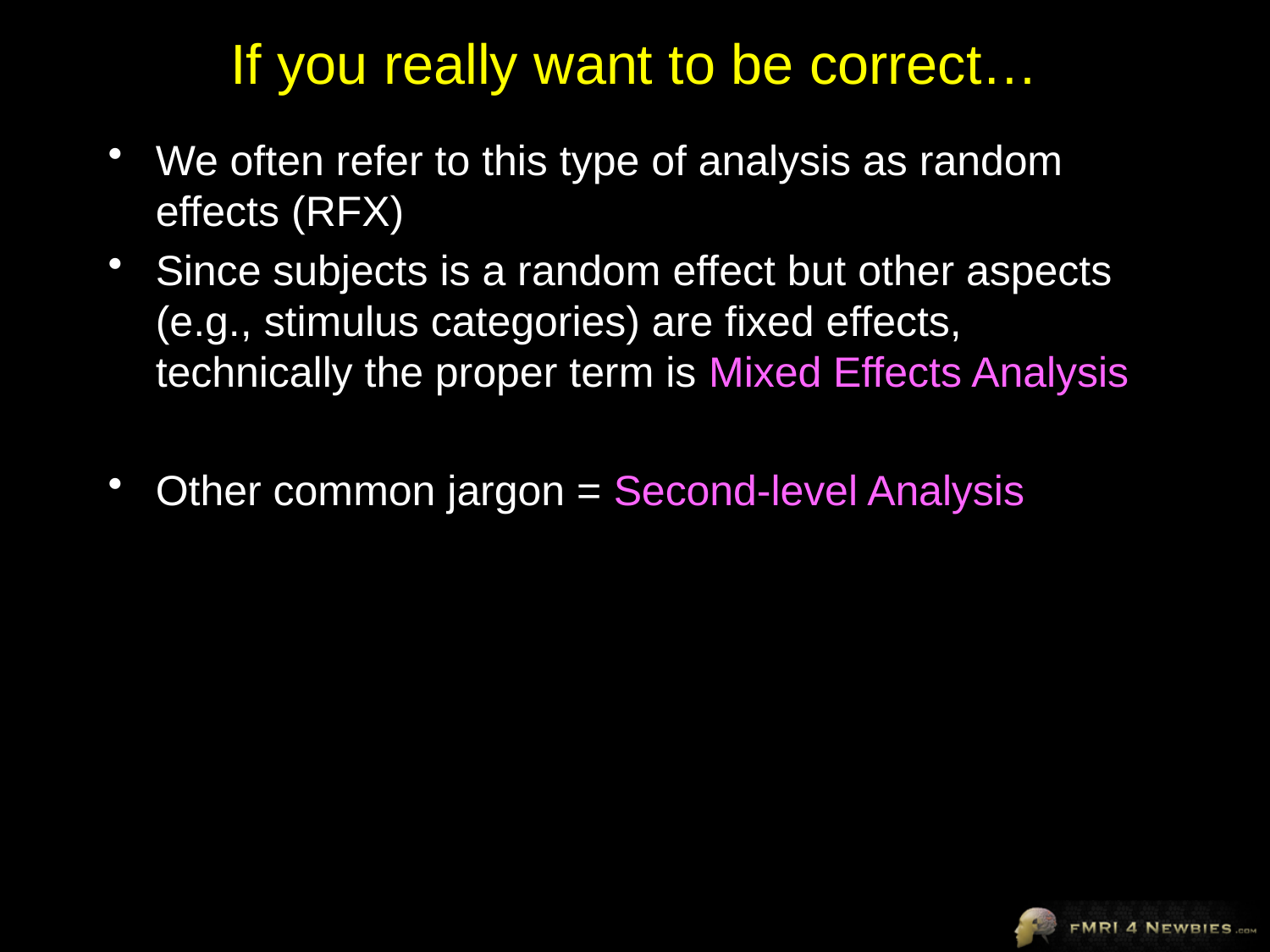

# If you really want to be correct…
We often refer to this type of analysis as random effects (RFX)
Since subjects is a random effect but other aspects (e.g., stimulus categories) are fixed effects, technically the proper term is Mixed Effects Analysis

Other common jargon = Second-level Analysis